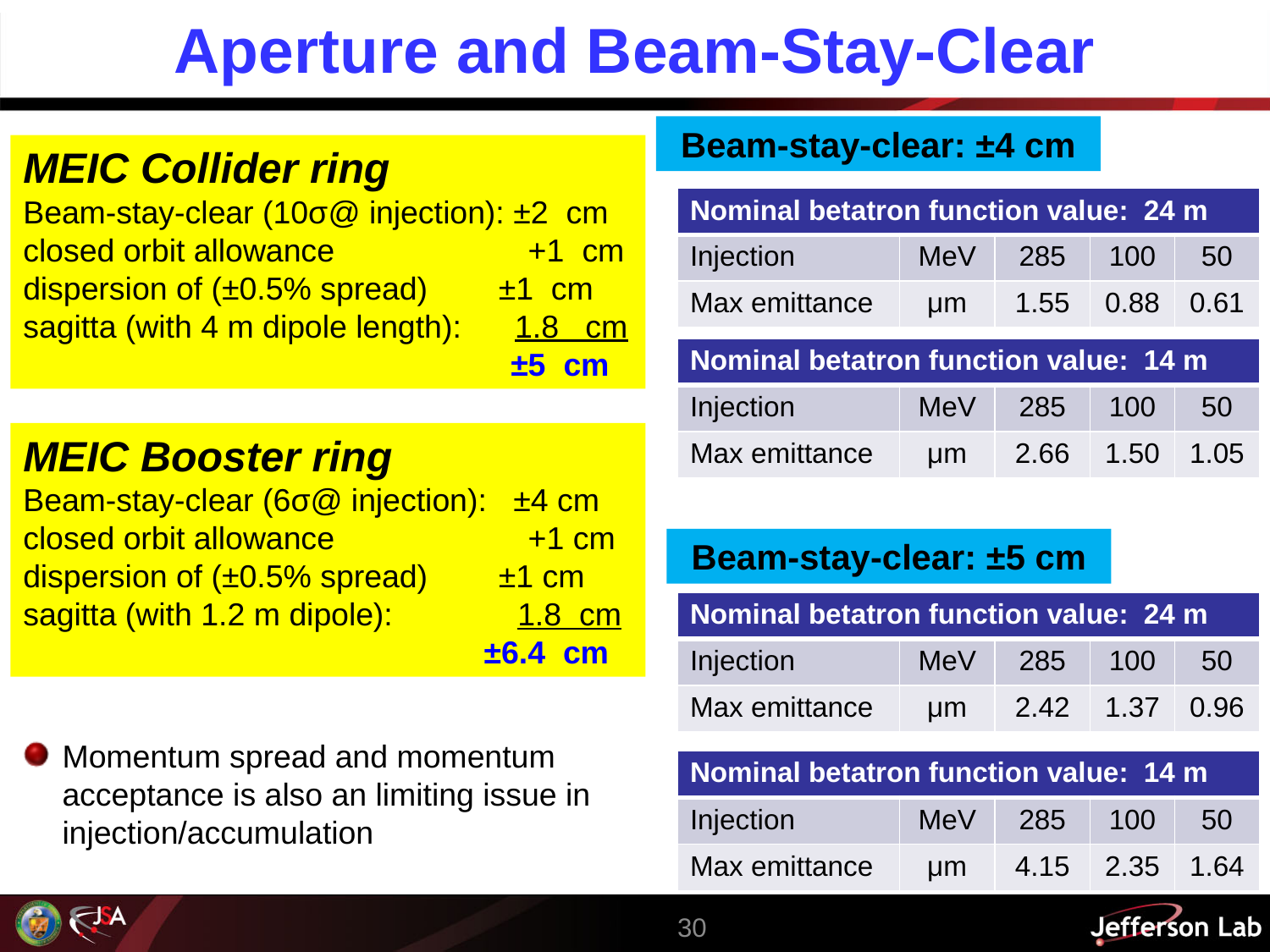

# Aperture and Beam-Stay-Clear
Beam-stay-clear: ±4 cm
MEIC Collider ring
Beam-stay-clear (10σ@ injection): ±2  cm
closed orbit allowance	              +1  cm
dispersion of (±0.5% spread)        ±1  cm
sagitta (with 4 m dipole length):      1.8   cm
			            ±5  cm
| Nominal betatron function value: 24 m |  |  |  |  |
| --- | --- | --- | --- | --- |
| Injection | MeV | 285 | 100 | 50 |
| Max emittance | μm | 1.55 | 0.88 | 0.61 |
| Nominal betatron function value: 14 m |  |  |  |  |
| --- | --- | --- | --- | --- |
| Injection | MeV | 285 | 100 | 50 |
| Max emittance | μm | 2.66 | 1.50 | 1.05 |
MEIC Booster ring
Beam-stay-clear (6σ@ injection):   ±4 cm
closed orbit allowance	              +1 cm
dispersion of (±0.5% spread)        ±1 cm
sagitta (with 1.2 m dipole):              1.8  cm
			         ±6.4  cm
Beam-stay-clear: ±5 cm
| Nominal betatron function value: 24 m |  |  |  |  |
| --- | --- | --- | --- | --- |
| Injection | MeV | 285 | 100 | 50 |
| Max emittance | μm | 2.42 | 1.37 | 0.96 |
Momentum spread and momentum acceptance is also an limiting issue in injection/accumulation
| Nominal betatron function value: 14 m |  |  |  |  |
| --- | --- | --- | --- | --- |
| Injection | MeV | 285 | 100 | 50 |
| Max emittance | μm | 4.15 | 2.35 | 1.64 |
30